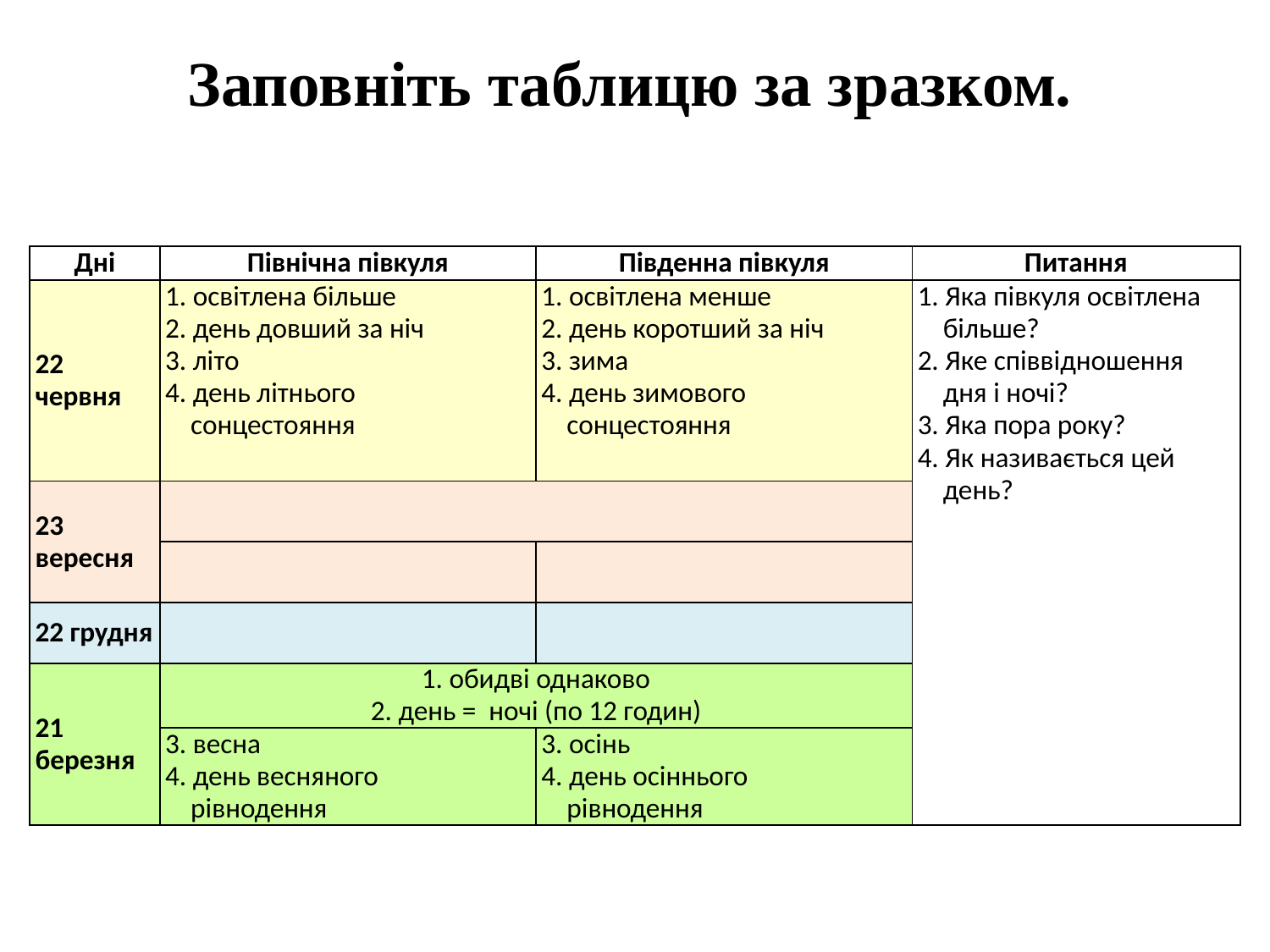

Заповніть таблицю за зразком.
| Дні | Північна півкуля | Південна півкуля | Питання |
| --- | --- | --- | --- |
| 22 червня | 1. освітлена більше 2. день довший за ніч 3. літо 4. день літнього сонцестояння | 1. освітлена менше 2. день коротший за ніч 3. зима 4. день зимового сонцестояння | 1. Яка півкуля освітлена більше? 2. Яке співвідношення дня і ночі? 3. Яка пора року? 4. Як називається цей день? |
| 23 вересня |  |  |  |
|  |  |  |  |
| 22 грудня |  |  |  |
| 21 березня | 1. обидві однаково 2. день = ночі (по 12 годин) |  |  |
|  | 3. весна 4. день весняного рівнодення | 3. осінь 4. день осіннього рівнодення |  |